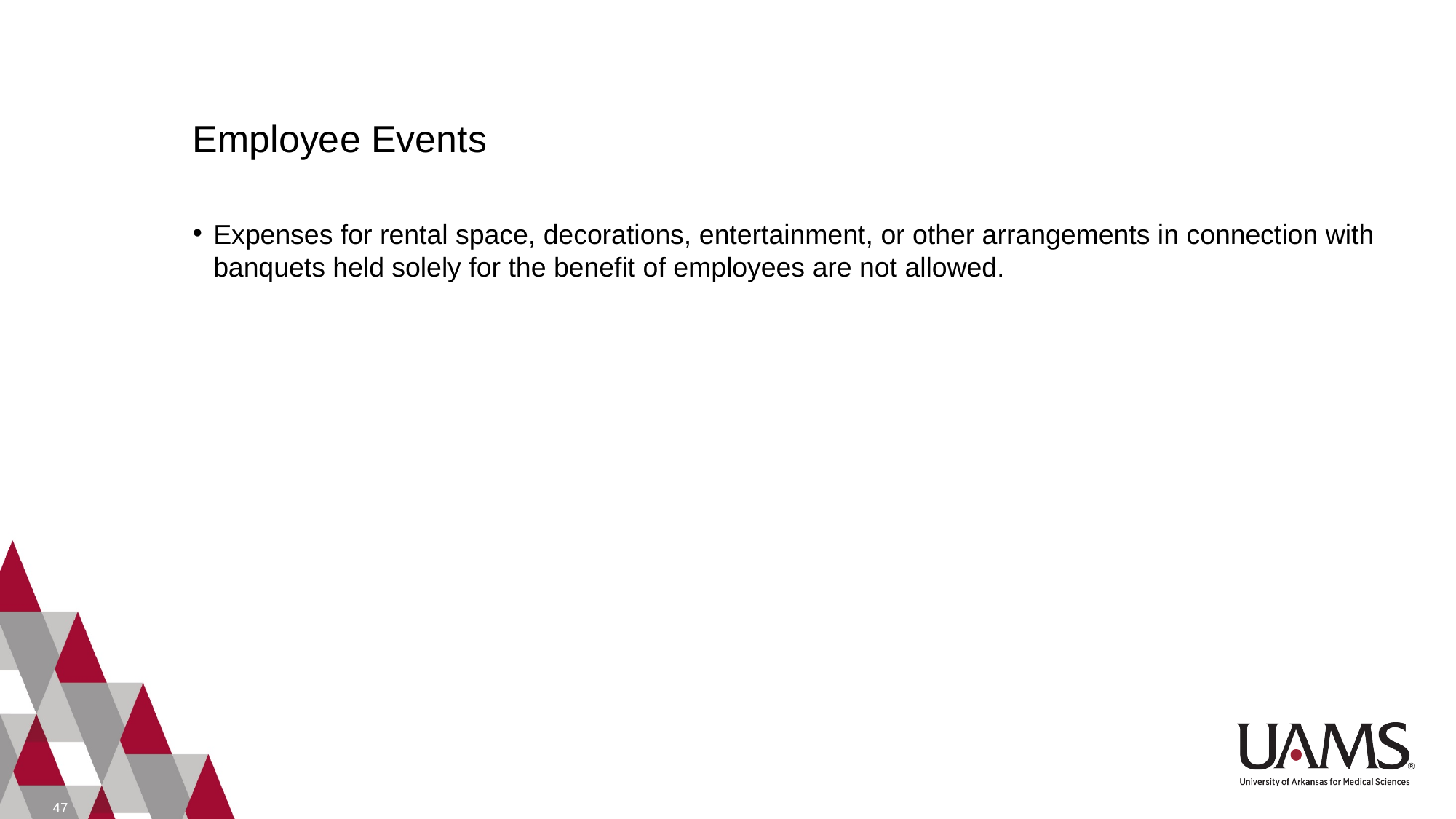

# Employee Events
Expenses for rental space, decorations, entertainment, or other arrangements in connection with banquets held solely for the benefit of employees are not allowed.